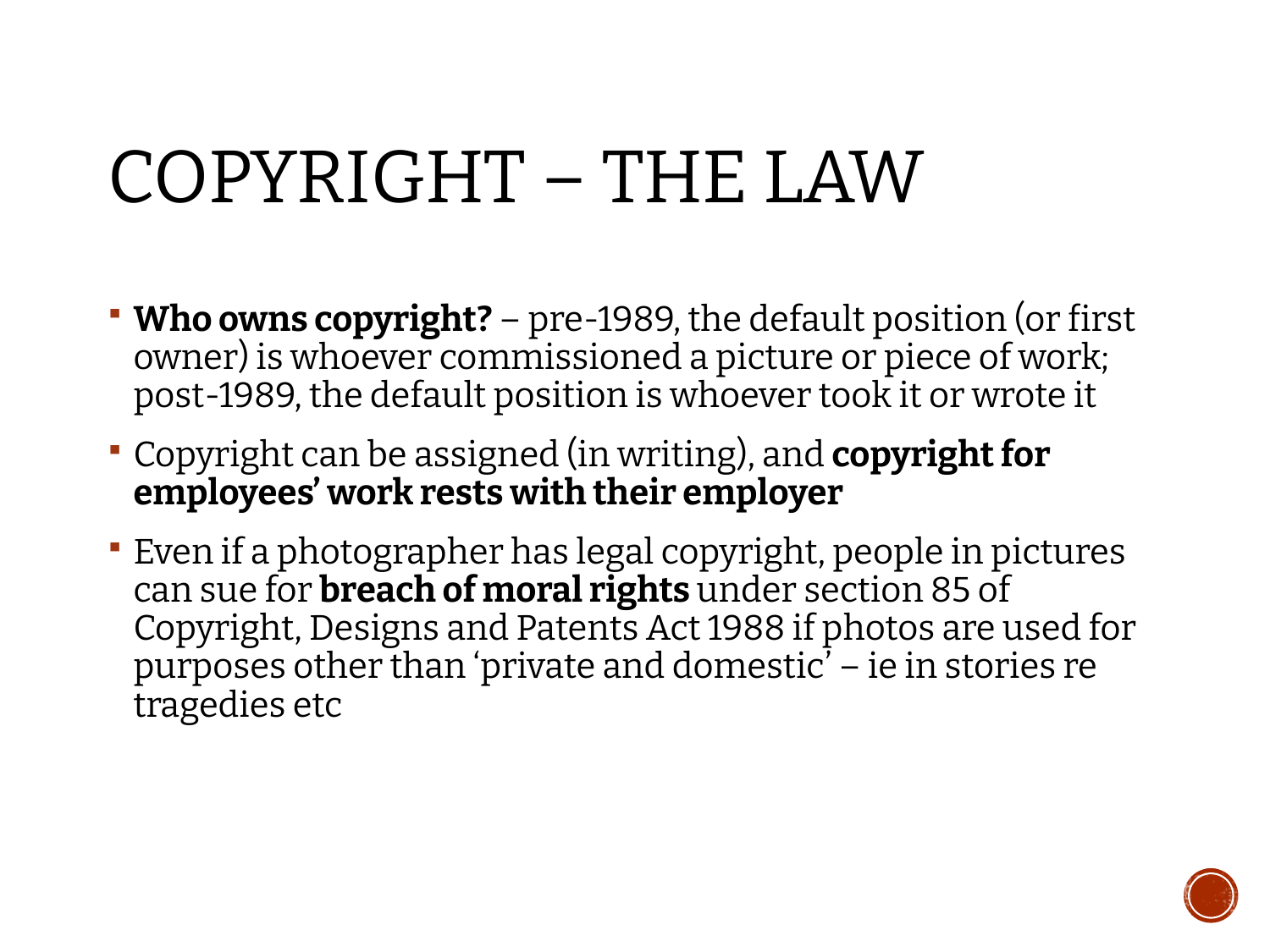

# Copyright – the law
Who owns copyright? – pre-1989, the default position (or first owner) is whoever commissioned a picture or piece of work; post-1989, the default position is whoever took it or wrote it
Copyright can be assigned (in writing), and copyright for employees’ work rests with their employer
Even if a photographer has legal copyright, people in pictures can sue for breach of moral rights under section 85 of Copyright, Designs and Patents Act 1988 if photos are used for purposes other than ‘private and domestic’ – ie in stories re tragedies etc